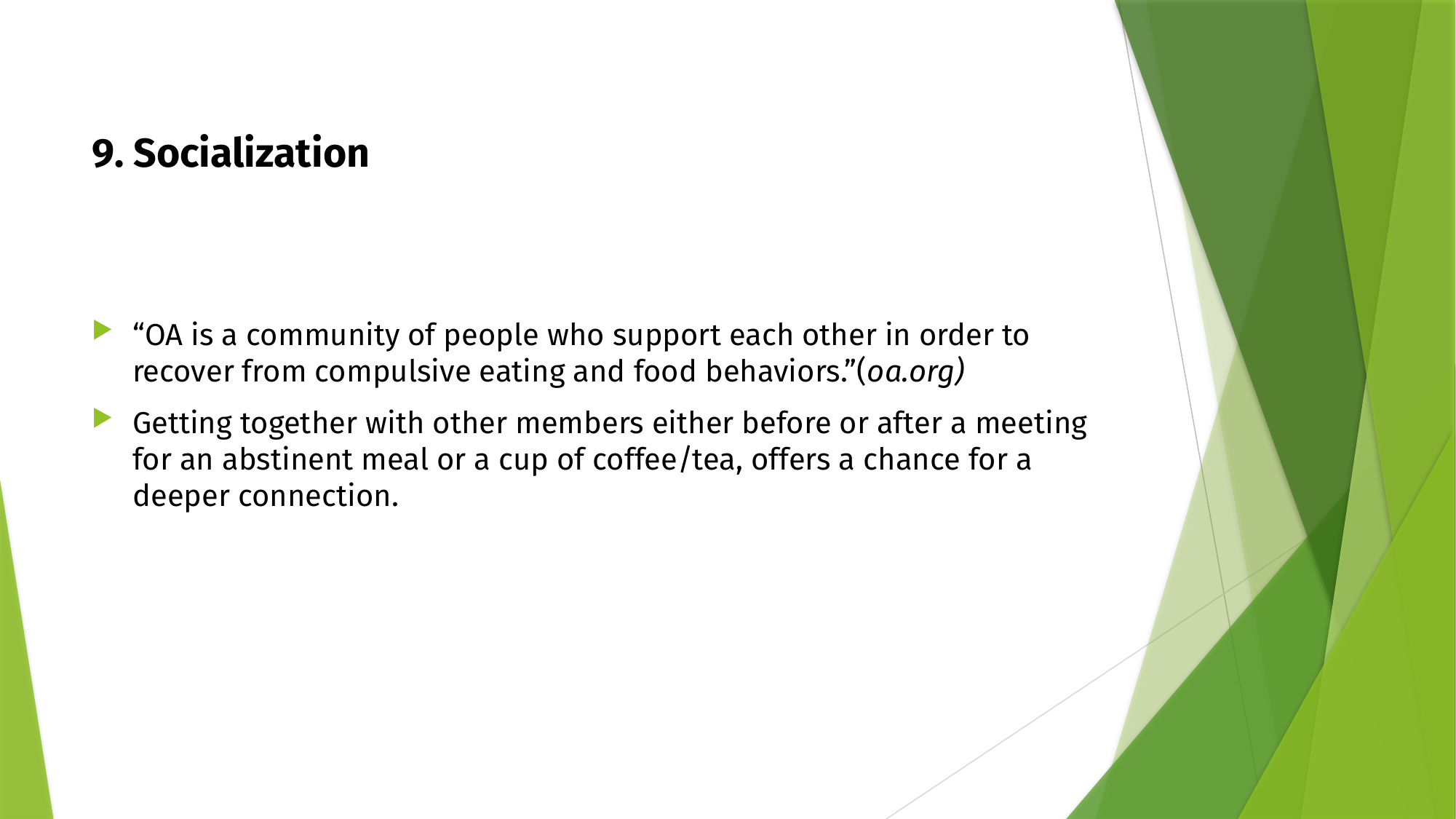

# 9. Socialization
“OA is a community of people who support each other in order to recover from compulsive eating and food behaviors.”(oa.org)
Getting together with other members either before or after a meeting for an abstinent meal or a cup of coffee/tea, offers a chance for a deeper connection.